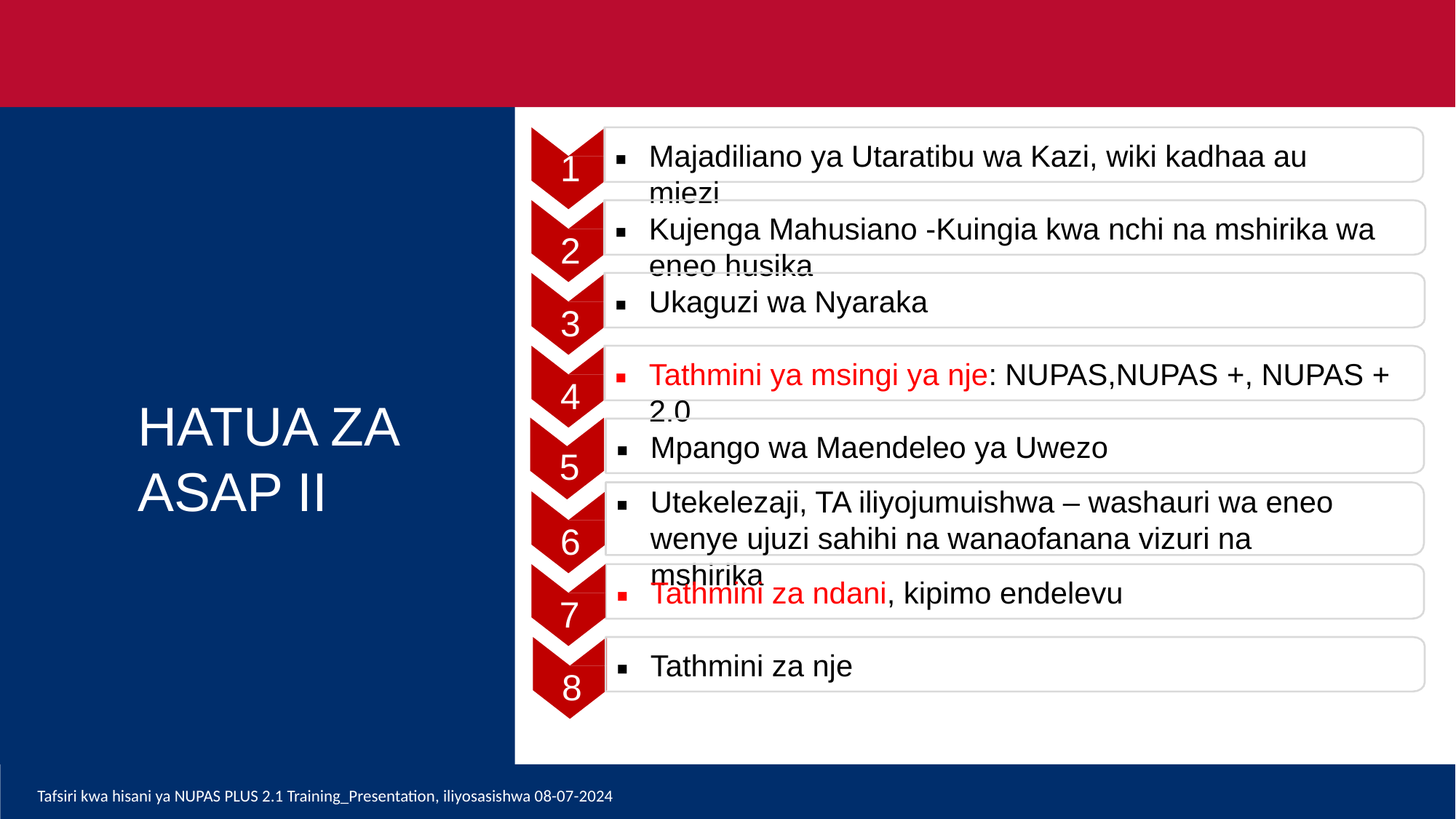

Majadiliano ya Utaratibu wa Kazi, wiki kadhaa au miezi
1

Kujenga Mahusiano -Kuingia kwa nchi na mshirika wa eneo husika
2

2

Ukaguzi wa Nyaraka
3

Tathmini ya msingi ya nje: NUPAS,NUPAS +, NUPAS + 2.0
3
4
HATUA ZA ASAP II

Mpango wa Maendeleo ya Uwezo

5
4

Utekelezaji, TA iliyojumuishwa – washauri wa eneo wenye ujuzi sahihi na wanaofanana vizuri na mshirika

6
5.

Tathmini za ndani, kipimo endelevu
7

Tathmini za nje
8

Tafsiri kwa hisani ya NUPAS PLUS 2.1 Training_Presentation, iliyosasishwa 08-07-2024

6